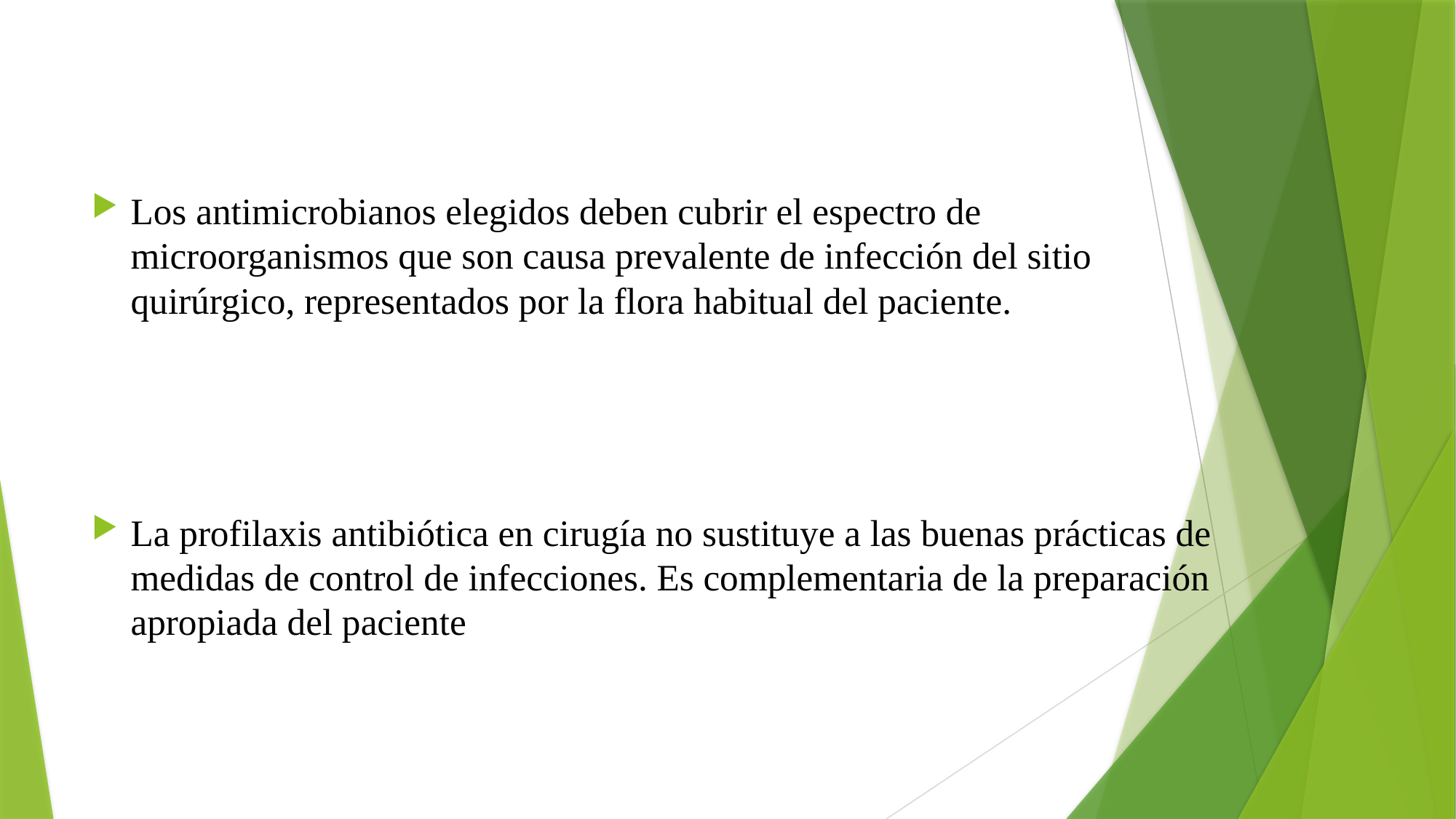

Los antimicrobianos elegidos deben cubrir el espectro de microorganismos que son causa prevalente de infección del sitio quirúrgico, representados por la flora habitual del paciente.

La profilaxis antibiótica en cirugía no sustituye a las buenas prácticas de medidas de control de infecciones. Es complementaria de la preparación apropiada del paciente